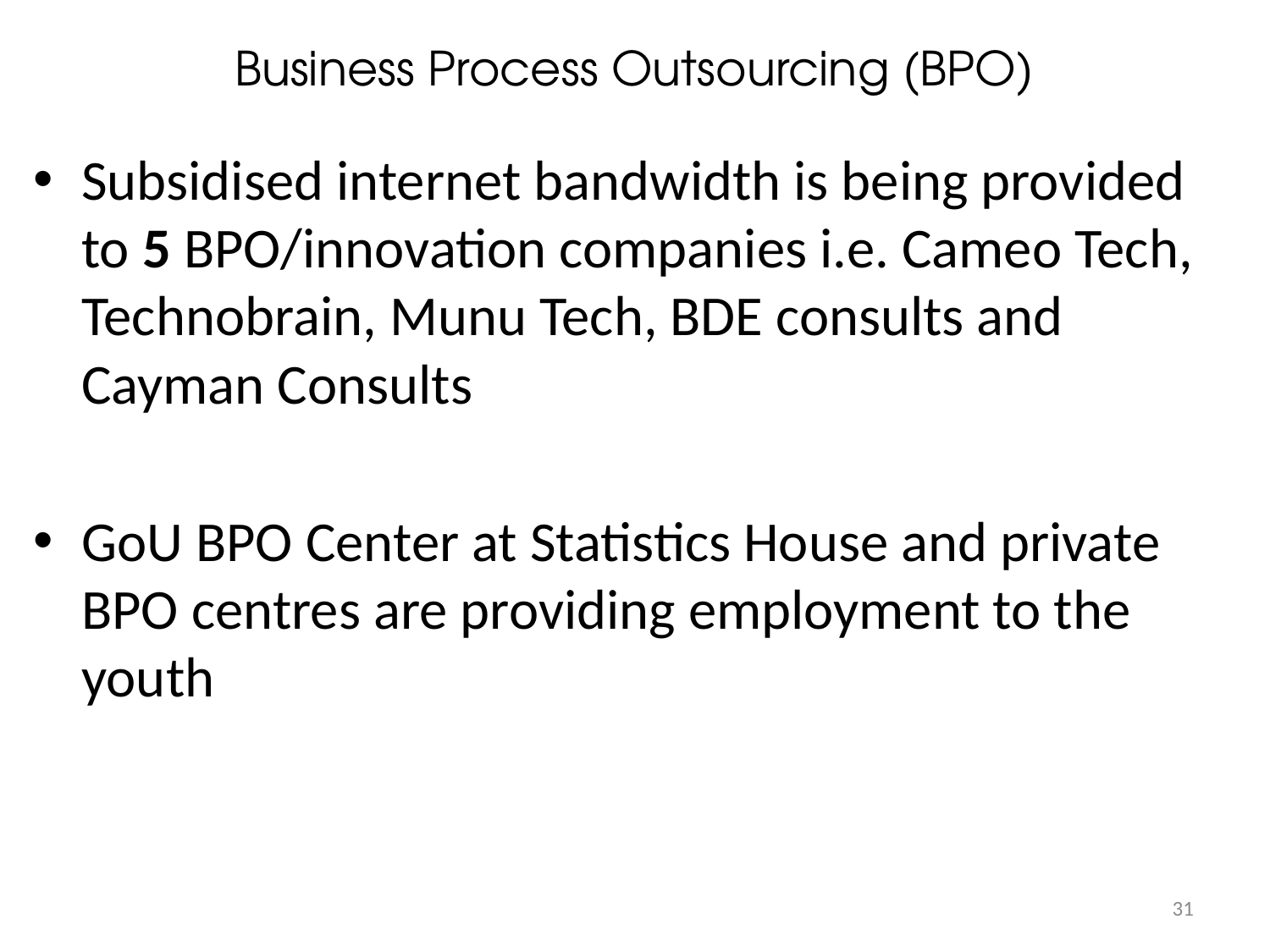

# Business Process Outsourcing (BPO)
Subsidised internet bandwidth is being provided to 5 BPO/innovation companies i.e. Cameo Tech, Technobrain, Munu Tech, BDE consults and Cayman Consults

GoU BPO Center at Statistics House and private BPO centres are providing employment to the youth

31